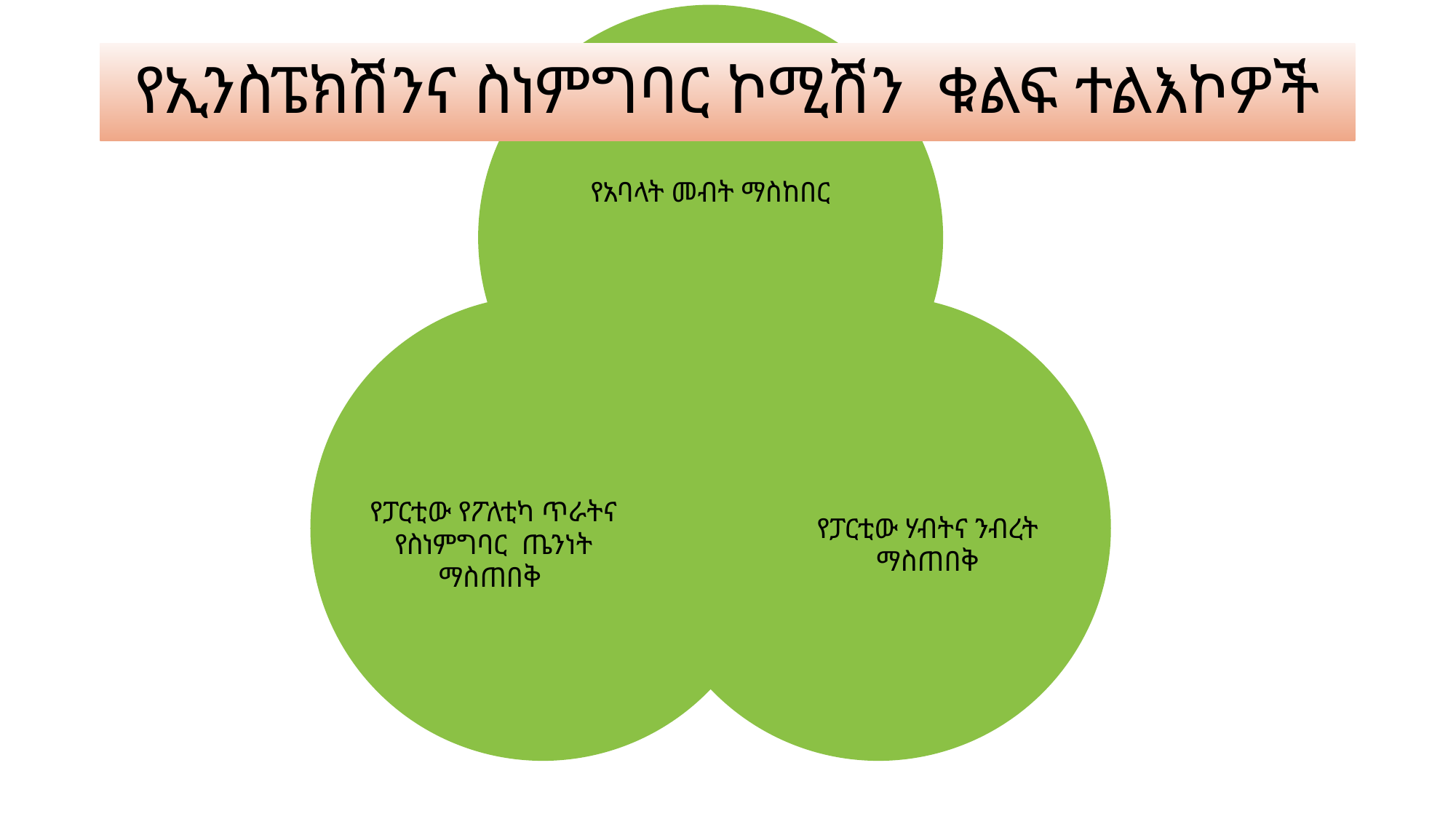

የአባላት መብት ማስከበር
የፓርቲው የፖለቲካ ጥራትና የስነምግባር  ጤንነት ማስጠበቅ
የፓርቲው ሃብትና ንብረት ማስጠበቅ
# የኢንስፔክሽንና ስነምግባር ኮሚሽን  ቁልፍ ተልእኮዎች